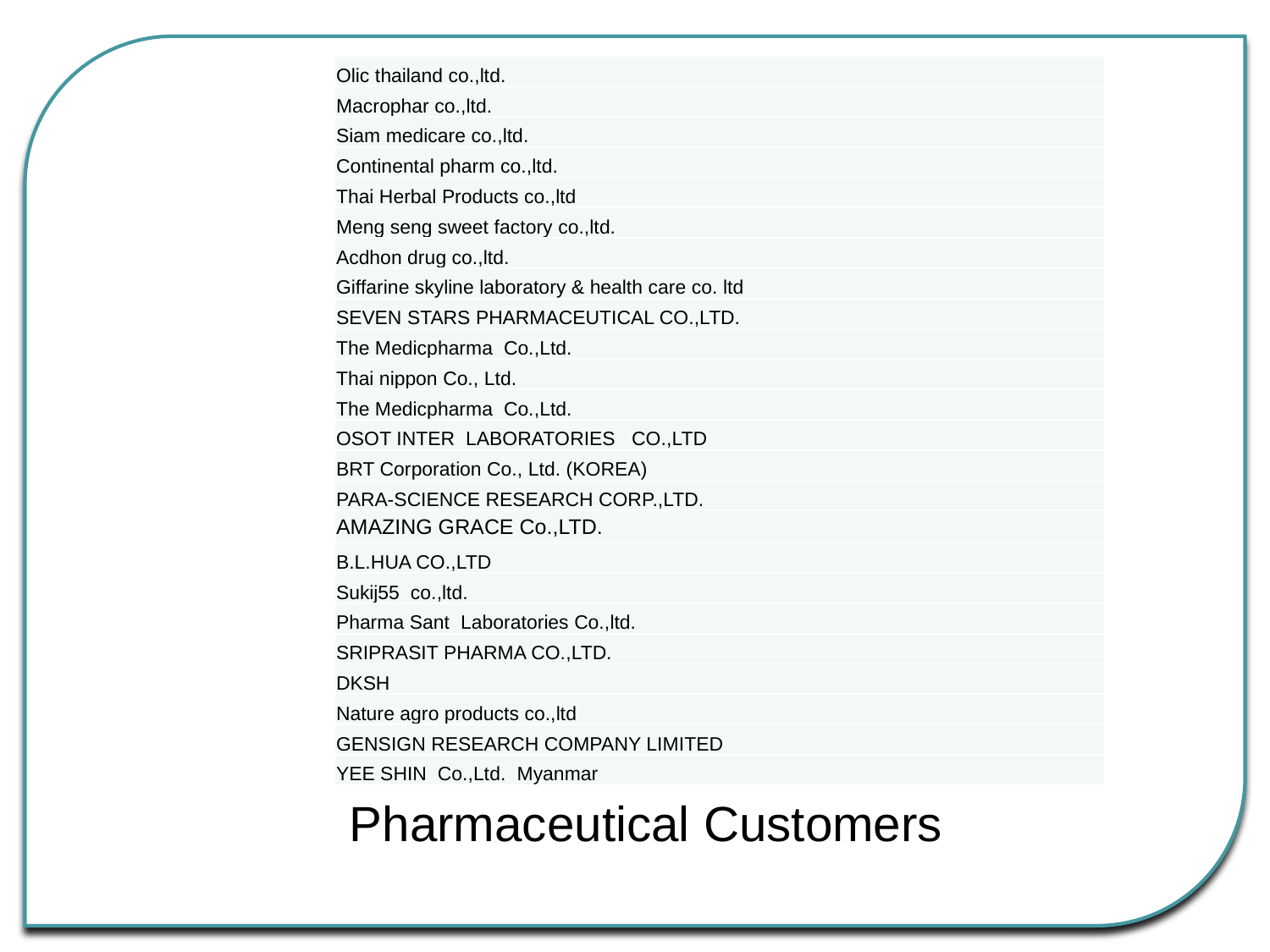

| Olic thailand co.,ltd. |
| --- |
| Macrophar co.,ltd. |
| Siam medicare co.,ltd. |
| Continental pharm co.,ltd. |
| Thai Herbal Products co.,ltd |
| Meng seng sweet factory co.,ltd. |
| Acdhon drug co.,ltd. |
| Giffarine skyline laboratory & health care co. ltd |
| SEVEN STARS PHARMACEUTICAL CO.,LTD. |
| The Medicpharma Co.,Ltd. |
| Thai nippon Co., Ltd. |
| The Medicpharma Co.,Ltd. |
| OSOT INTER LABORATORIES CO.,LTD |
| BRT Corporation Co., Ltd. (KOREA) |
| PARA-SCIENCE RESEARCH CORP.,LTD. |
| AMAZING GRACE Co.,LTD. |
| B.L.HUA CO.,LTD |
| Sukij55 co.,ltd. |
| Pharma Sant Laboratories Co.,ltd. |
| SRIPRASIT PHARMA CO.,LTD. |
| DKSH |
| Nature agro products co.,ltd |
| GENSIGN RESEARCH COMPANY LIMITED |
| YEE SHIN Co.,Ltd. Myanmar |
Pharmaceutical Customers